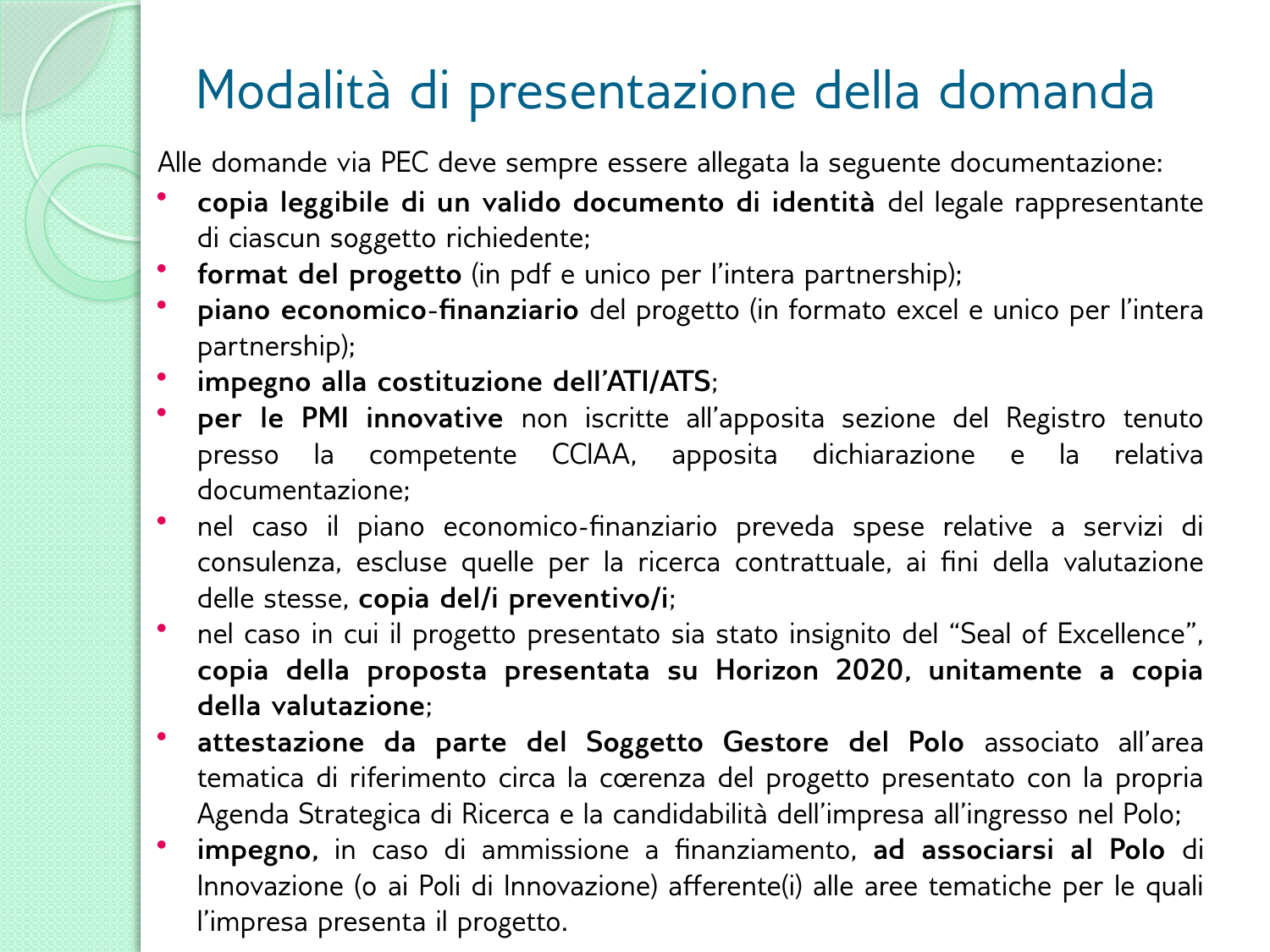

# Modalità di presentazione della domanda
Alle domande via PEC deve sempre essere allegata la seguente documentazione:
copia leggibile di un valido documento di identità del legale rappresentante di ciascun soggetto richiedente;
format del progetto (in pdf e unico per l’intera partnership);
piano economico-finanziario del progetto (in formato excel e unico per l’intera partnership);
impegno alla costituzione dell’ATI/ATS;
per le PMI innovative non iscritte all’apposita sezione del Registro tenuto presso la competente CCIAA, apposita dichiarazione e la relativa documentazione;
nel caso il piano economico-finanziario preveda spese relative a servizi di consulenza, escluse quelle per la ricerca contrattuale, ai fini della valutazione delle stesse, copia del/i preventivo/i;
nel caso in cui il progetto presentato sia stato insignito del “Seal of Excellence”, copia della proposta presentata su Horizon 2020, unitamente a copia della valutazione;
attestazione da parte del Soggetto Gestore del Polo associato all’area tematica di riferimento circa la coerenza del progetto presentato con la propria Agenda Strategica di Ricerca e la candidabilità dell’impresa all’ingresso nel Polo;
impegno, in caso di ammissione a finanziamento, ad associarsi al Polo di Innovazione (o ai Poli di Innovazione) afferente(i) alle aree tematiche per le quali l’impresa presenta il progetto.